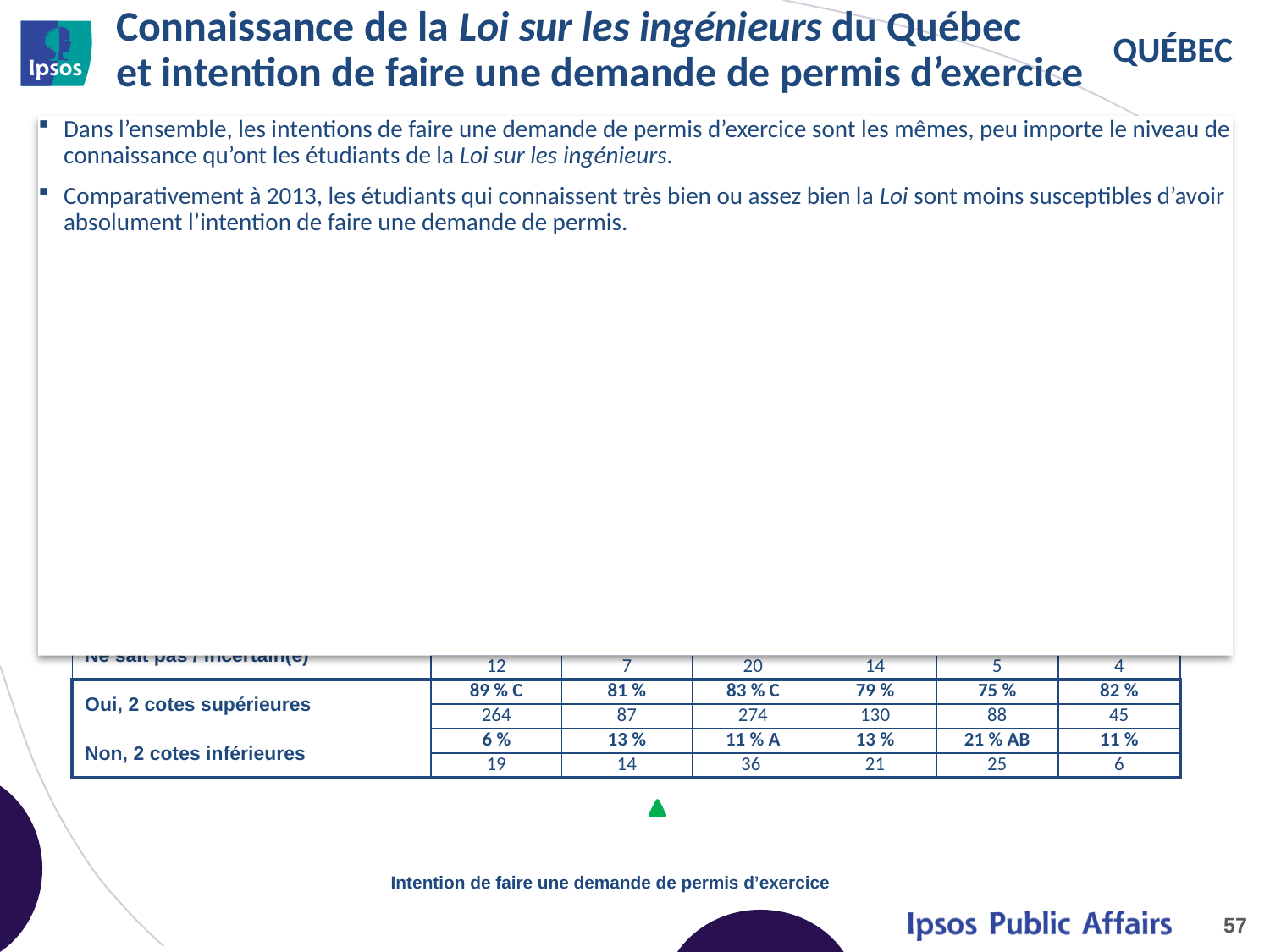

# Connaissance de la Loi sur les ingénieurs du Québec et intention de faire une demande de permis d’exercice
Dans l’ensemble, les intentions de faire une demande de permis d’exercice sont les mêmes, peu importe le niveau de connaissance qu’ont les étudiants de la Loi sur les ingénieurs.
Comparativement à 2013, les étudiants qui connaissent très bien ou assez bien la Loi sont moins susceptibles d’avoir absolument l’intention de faire une demande de permis.
|  | TRÈS BIEN / ASSEZ BIEN |  | UN PEU |  | RIEN / N’EN A JAMAIS ENTENDU PARLER |  |
| --- | --- | --- | --- | --- | --- | --- |
|  | A |  | B |  | C |  |
|  | 2013 | 2014 | 2013 | 2014 | 2013 | 2014 |
|  | 295 | 108 | 330 | 165 | 118 | 55 |
| Oui, absolument | 67 % BC | 54 % | 58 % C | 53 % | 61 % | 53 % |
|  | 197 | 58 | 190 | 88 | 55 | 29 |
| Oui, probablement | 23 % | 27 % | 25 % | 26 % | 28 % | 29 % |
|  | 67 | 29 | 84 | 42 | 33 | 16 |
| Non, probablement pas | 3 % | 9 % | 8 % A | 7 % | 15 % AB | 6 % |
|  | 10 | 10 | 26 | 12 | 18 | 3 |
| Non, absolument pas | 3 % | 4 % | 3 % | 6 % | 6 % | 6 % |
|  | 9 | 4 | 10 | 9 | 7 | 3 |
| Ne sait pas / incertain(e) | 4 % | 7 % | 6 % | 9 % | 4 % | 7 % |
|  | 12 | 7 | 20 | 14 | 5 | 4 |
| Oui, 2 cotes supérieures | 89 % C | 81 % | 83 % C | 79 % | 75 % | 82 % |
|  | 264 | 87 | 274 | 130 | 88 | 45 |
| Non, 2 cotes inférieures | 6 % | 13 % | 11 % A | 13 % | 21 % AB | 11 % |
|  | 19 | 14 | 36 | 21 | 25 | 6 |

Intention de faire une demande de permis d’exercice
57